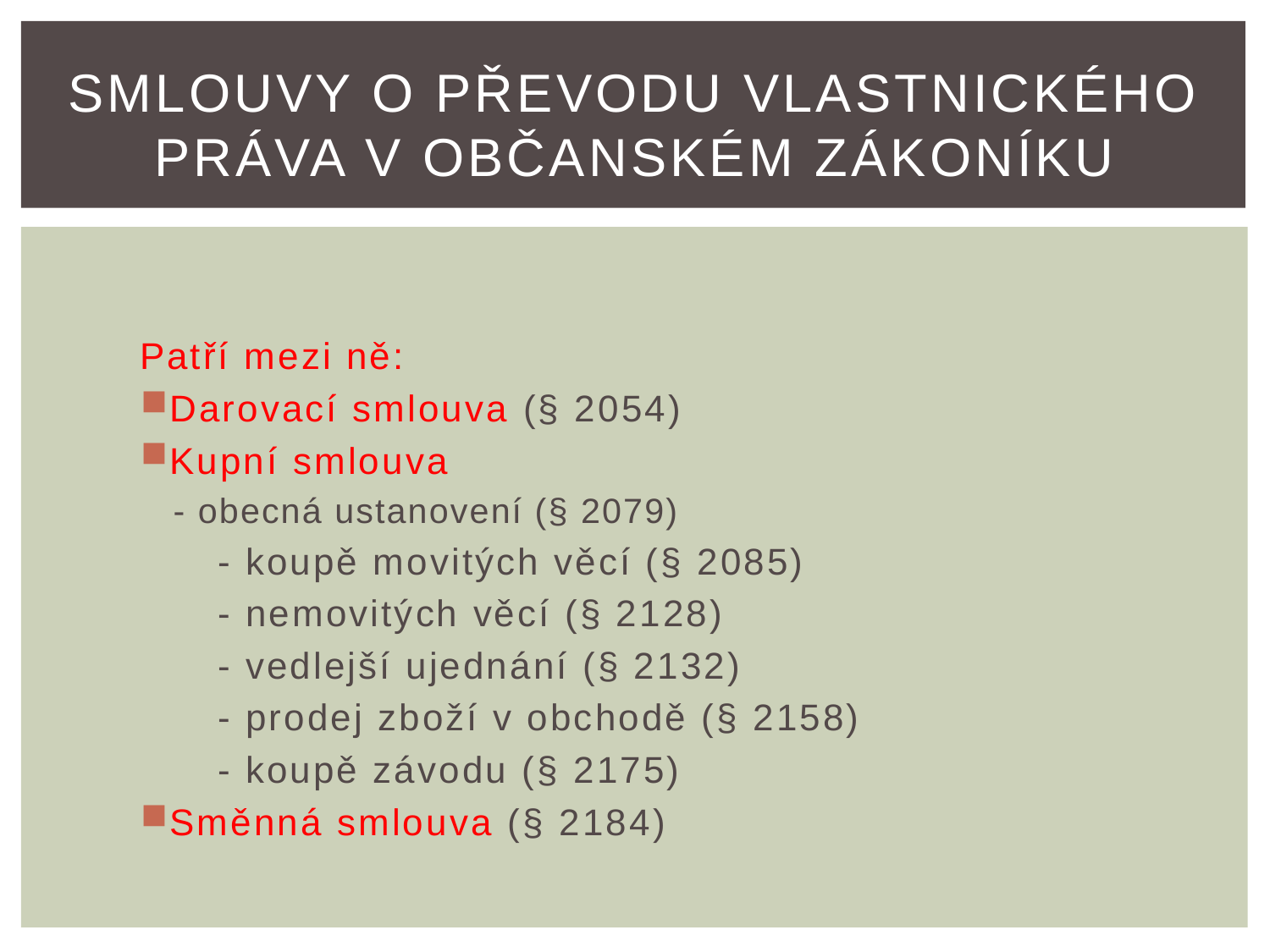

# Smlouvy o převodu vlastnického práva v občanském zákoníku
Patří mezi ně:
Darovací smlouva (§ 2054)
Kupní smlouva
	- obecná ustanovení (§ 2079)
	- koupě movitých věcí (§ 2085)
	- nemovitých věcí (§ 2128)
	- vedlejší ujednání (§ 2132)
	- prodej zboží v obchodě (§ 2158)
	- koupě závodu (§ 2175)
Směnná smlouva (§ 2184)